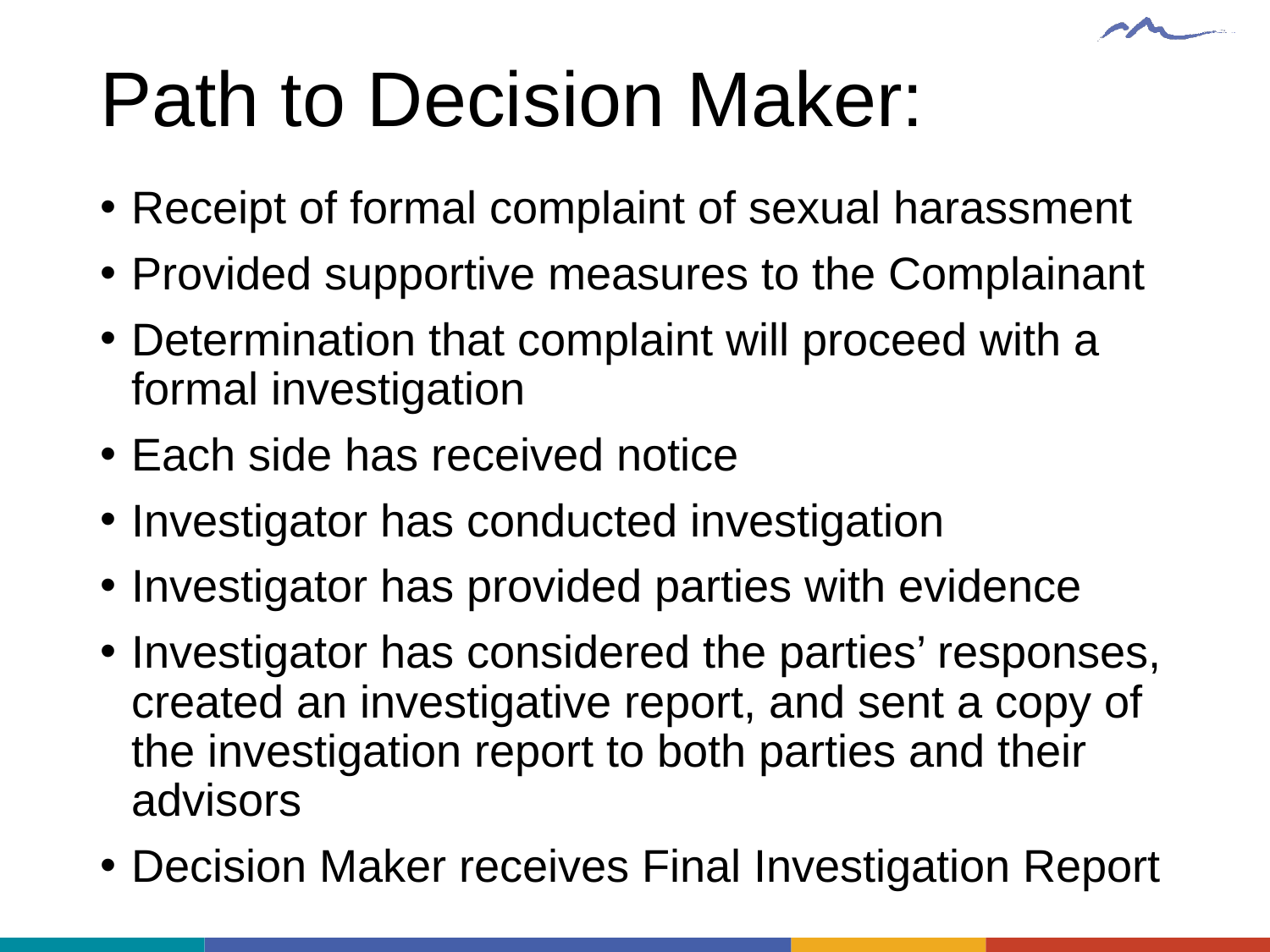

# Path to Decision Maker:
Receipt of formal complaint of sexual harassment
Provided supportive measures to the Complainant
Determination that complaint will proceed with a formal investigation
Each side has received notice
Investigator has conducted investigation
Investigator has provided parties with evidence
Investigator has considered the parties’ responses, created an investigative report, and sent a copy of the investigation report to both parties and their advisors
Decision Maker receives Final Investigation Report